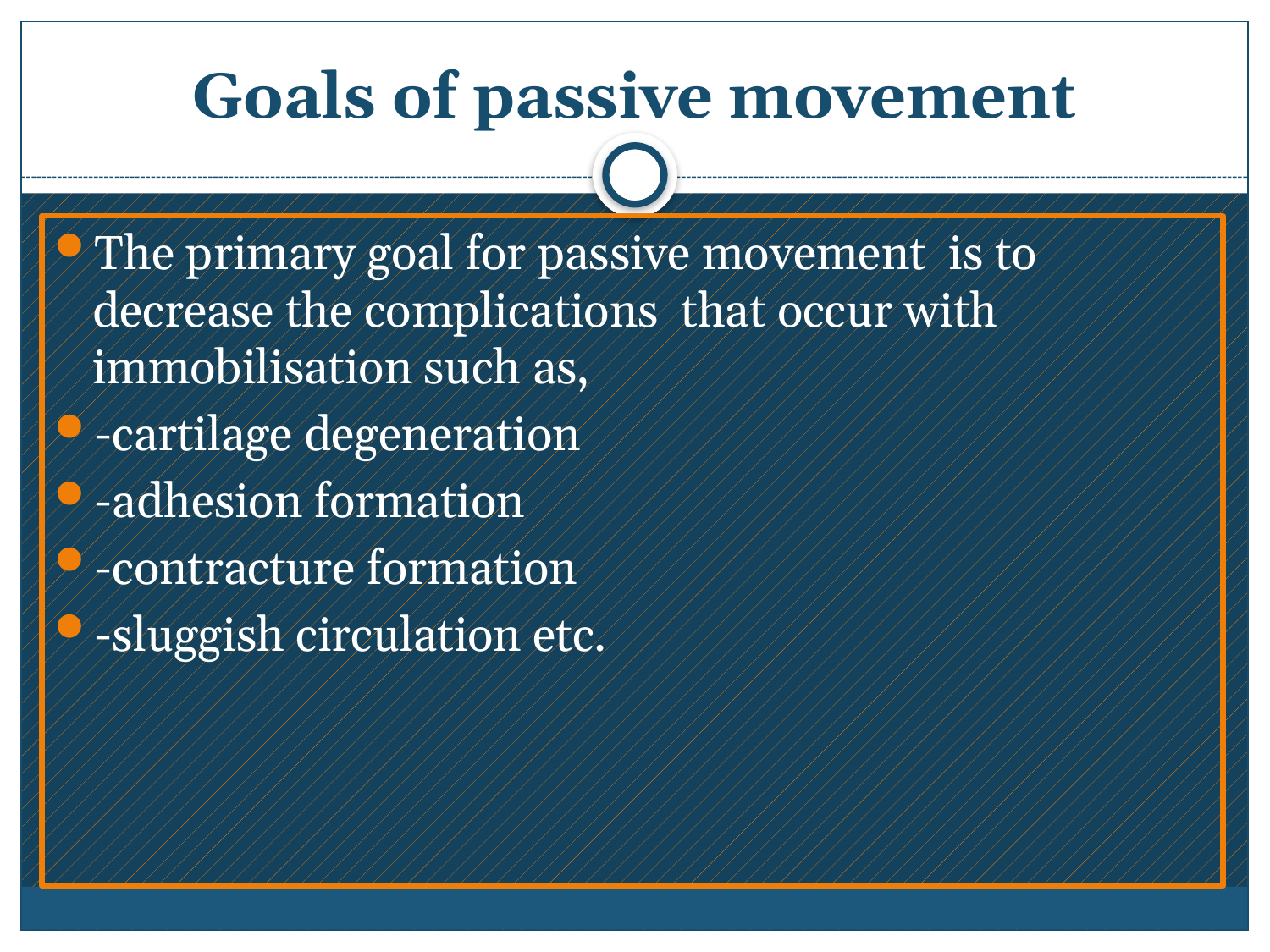

# Goals of passive movement
The primary goal for passive movement  is to decrease the complications  that occur with immobilisation such as,
-cartilage degeneration
-adhesion formation
-contracture formation
-sluggish circulation etc.